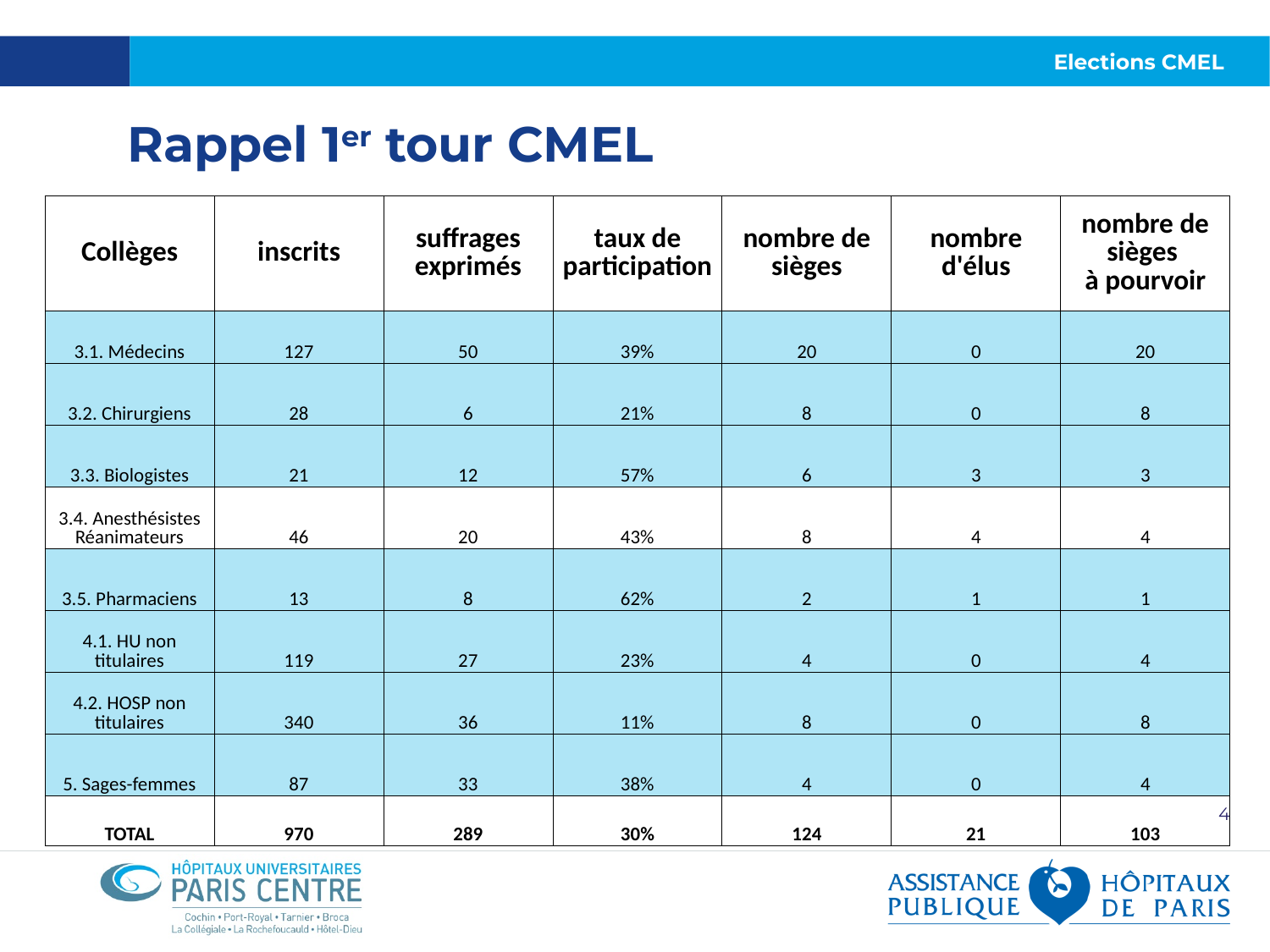

# Elections CMEL
Rappel 1er tour CMEL
| Collèges | inscrits | suffrages exprimés | taux de participation | nombre de sièges | nombre d'élus | nombre de sièges à pourvoir |
| --- | --- | --- | --- | --- | --- | --- |
| 3.1. Médecins | 127 | 50 | 39% | 20 | 0 | 20 |
| 3.2. Chirurgiens | 28 | 6 | 21% | 8 | 0 | 8 |
| 3.3. Biologistes | 21 | 12 | 57% | 6 | 3 | 3 |
| 3.4. Anesthésistes Réanimateurs | 46 | 20 | 43% | 8 | 4 | 4 |
| 3.5. Pharmaciens | 13 | 8 | 62% | 2 | 1 | 1 |
| 4.1. HU non titulaires | 119 | 27 | 23% | 4 | 0 | 4 |
| 4.2. HOSP non titulaires | 340 | 36 | 11% | 8 | 0 | 8 |
| 5. Sages-femmes | 87 | 33 | 38% | 4 | 0 | 4 |
| TOTAL | 970 | 289 | 30% | 124 | 21 | 103 |